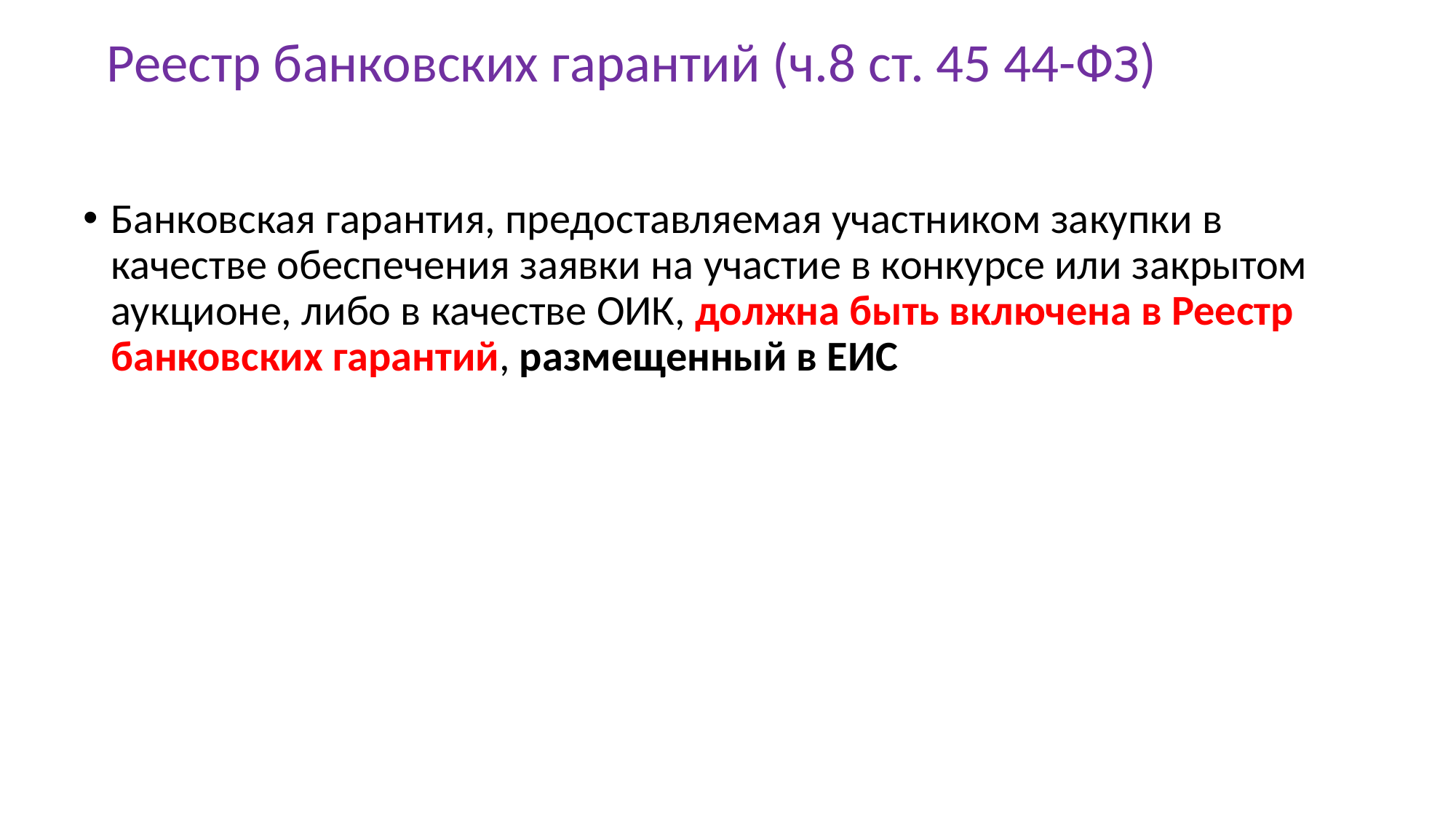

# Реестр банковских гарантий (ч.8 ст. 45 44-ФЗ)
Банковская гарантия, предоставляемая участником закупки в качестве обеспечения заявки на участие в конкурсе или закрытом аукционе, либо в качестве ОИК, должна быть включена в Реестр банковских гарантий, размещенный в ЕИС